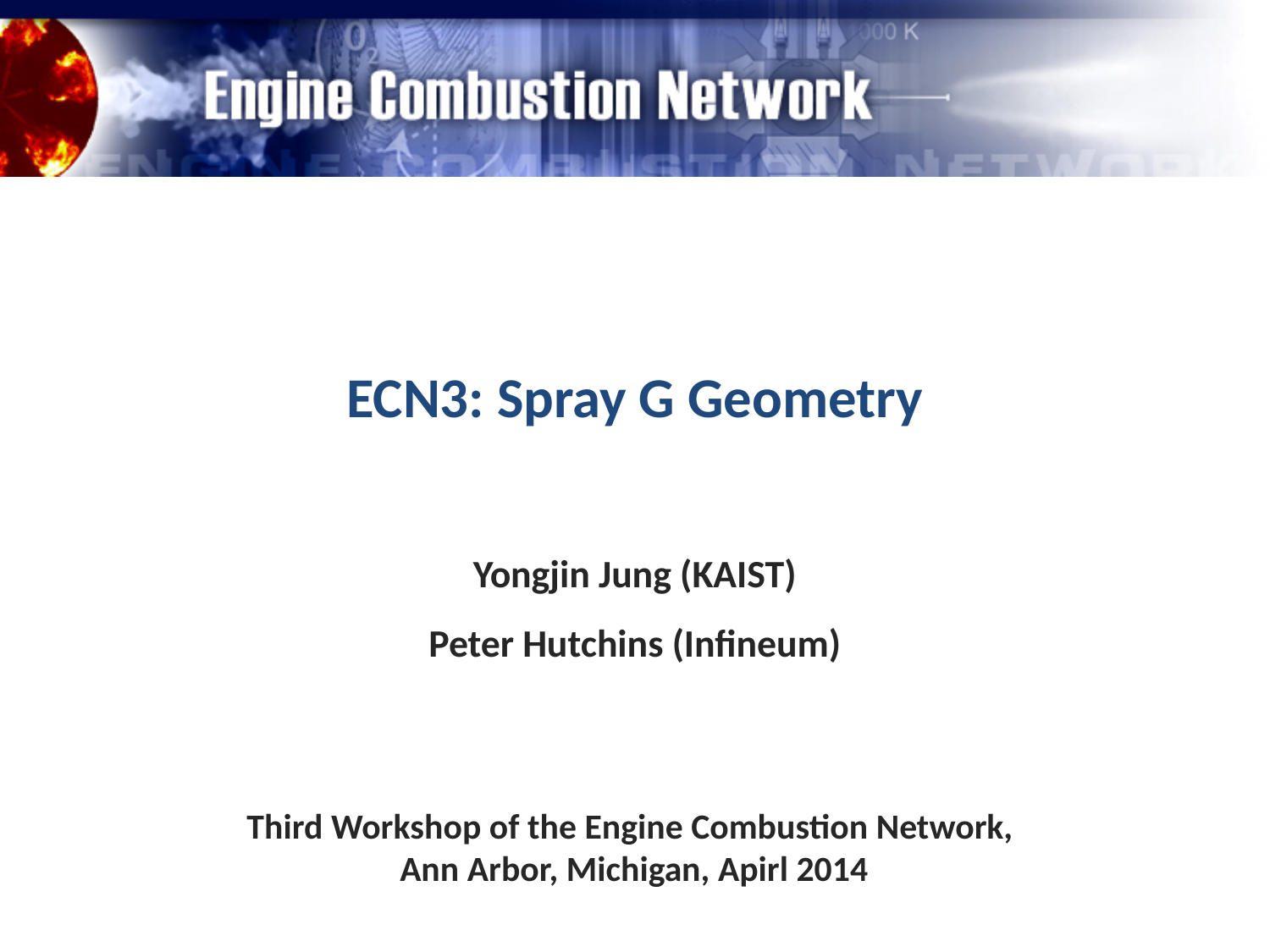

ECN3: Spray G Geometry
Yongjin Jung (KAIST)
Peter Hutchins (Infineum)
Third Workshop of the Engine Combustion Network,
Ann Arbor, Michigan, Apirl 2014